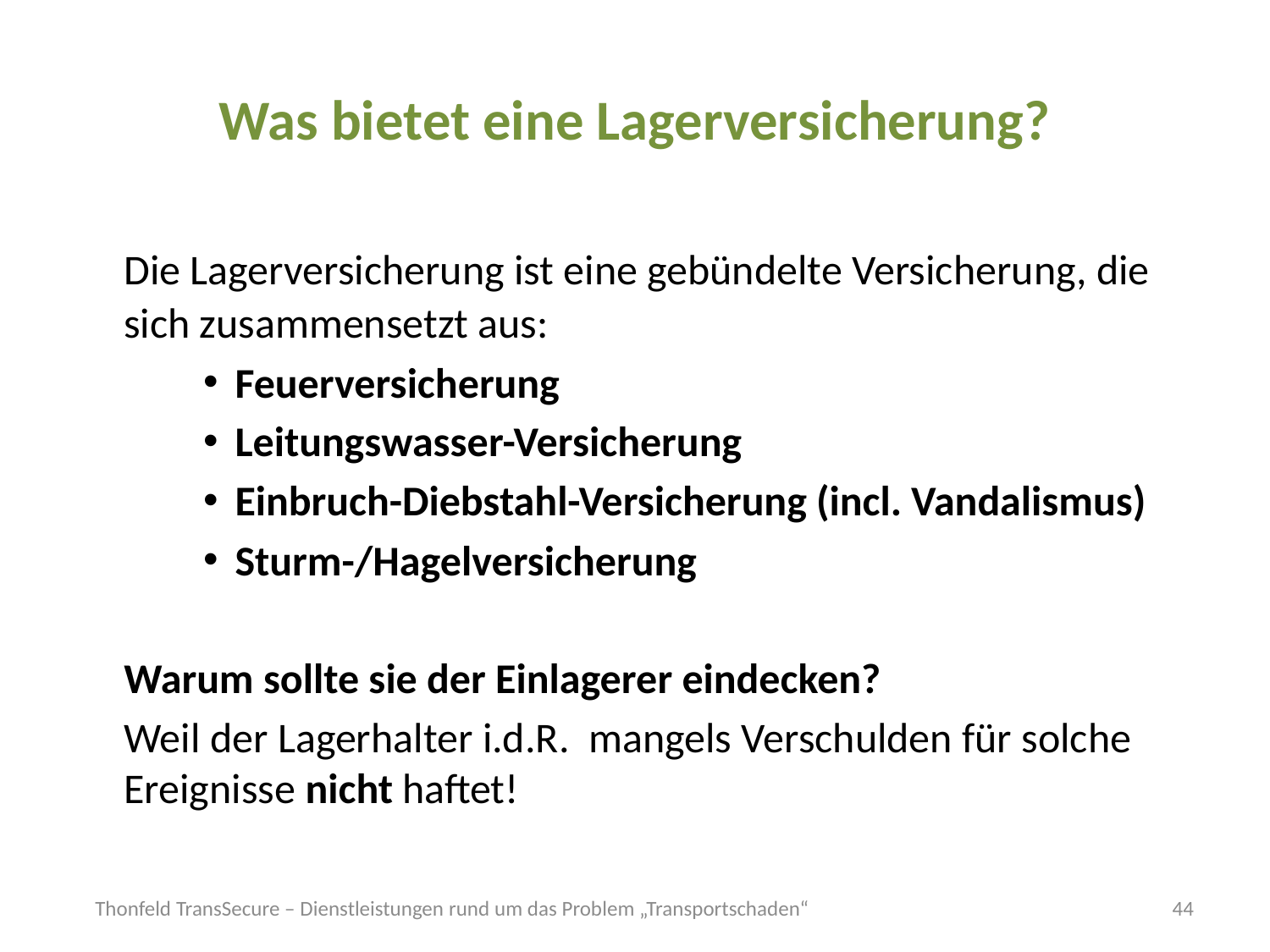

# Was bietet eine Lagerversicherung?
	Die Lagerversicherung ist eine gebündelte Versicherung, die sich zusammensetzt aus:
Feuerversicherung
Leitungswasser-Versicherung
Einbruch-Diebstahl-Versicherung (incl. Vandalismus)
Sturm-/Hagelversicherung

	Warum sollte sie der Einlagerer eindecken?
	Weil der Lagerhalter i.d.R.  mangels Verschulden für solche Ereignisse nicht haftet!
Thonfeld TransSecure – Dienstleistungen rund um das Problem „Transportschaden“
44